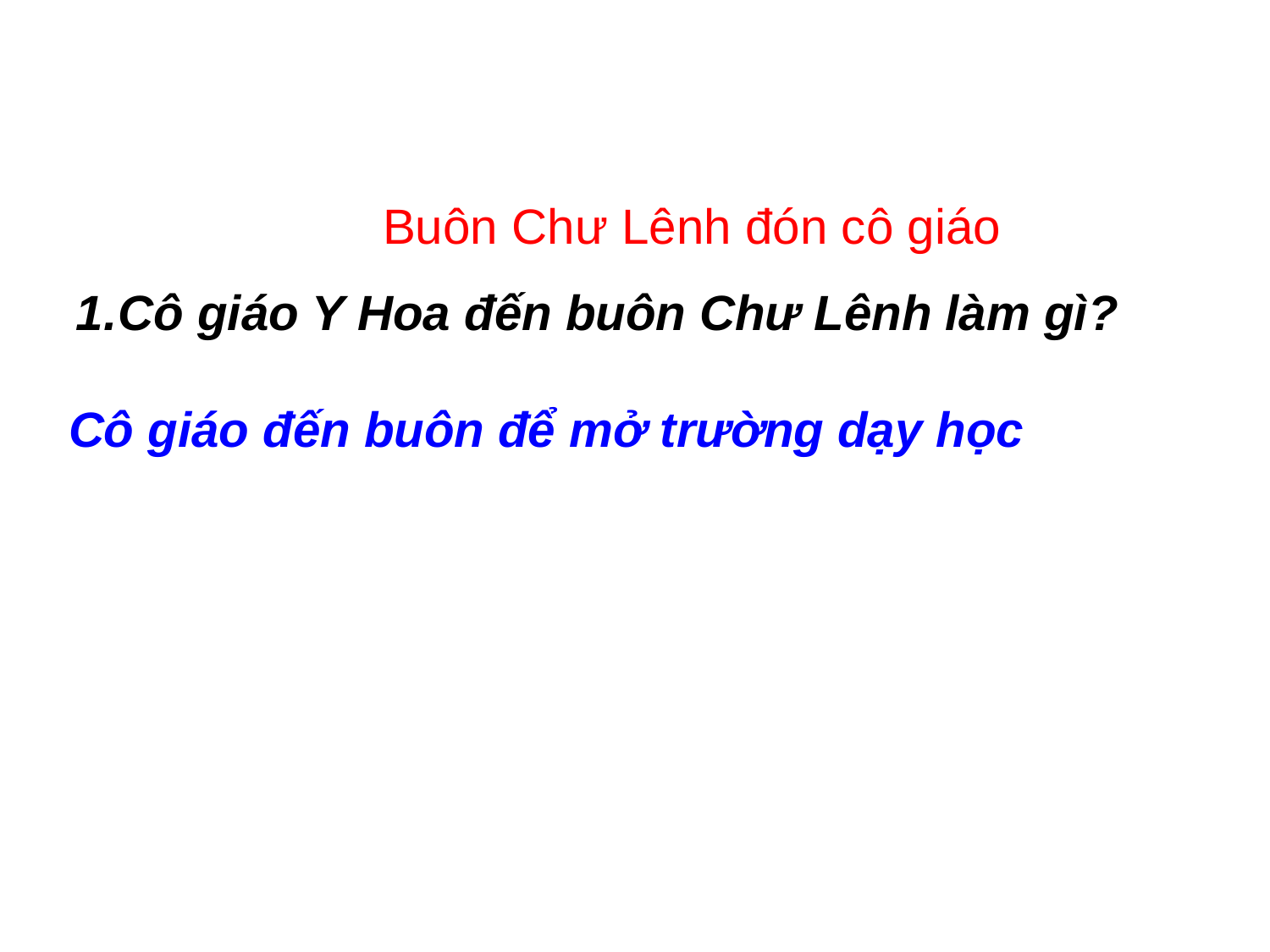

Buôn Chư Lênh đón cô giáo
Cô giáo Y Hoa đến buôn Chư Lênh làm gì?
Cô giáo đến buôn để mở trường dạy học